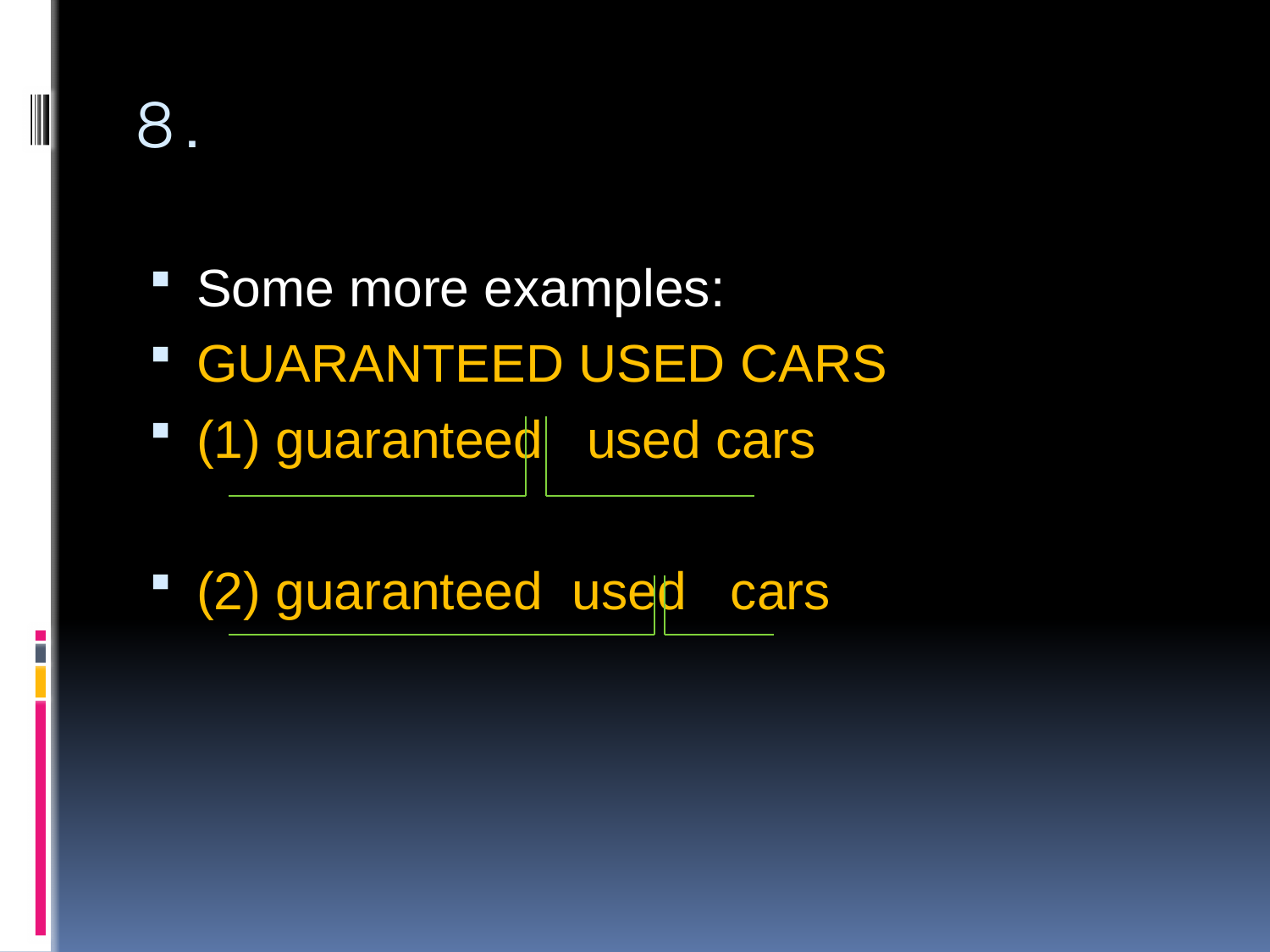

# 8.
Some more examples:
GUARANTEED USED CARS
(1) guaranteed   used cars

(2) guaranteed  used   cars